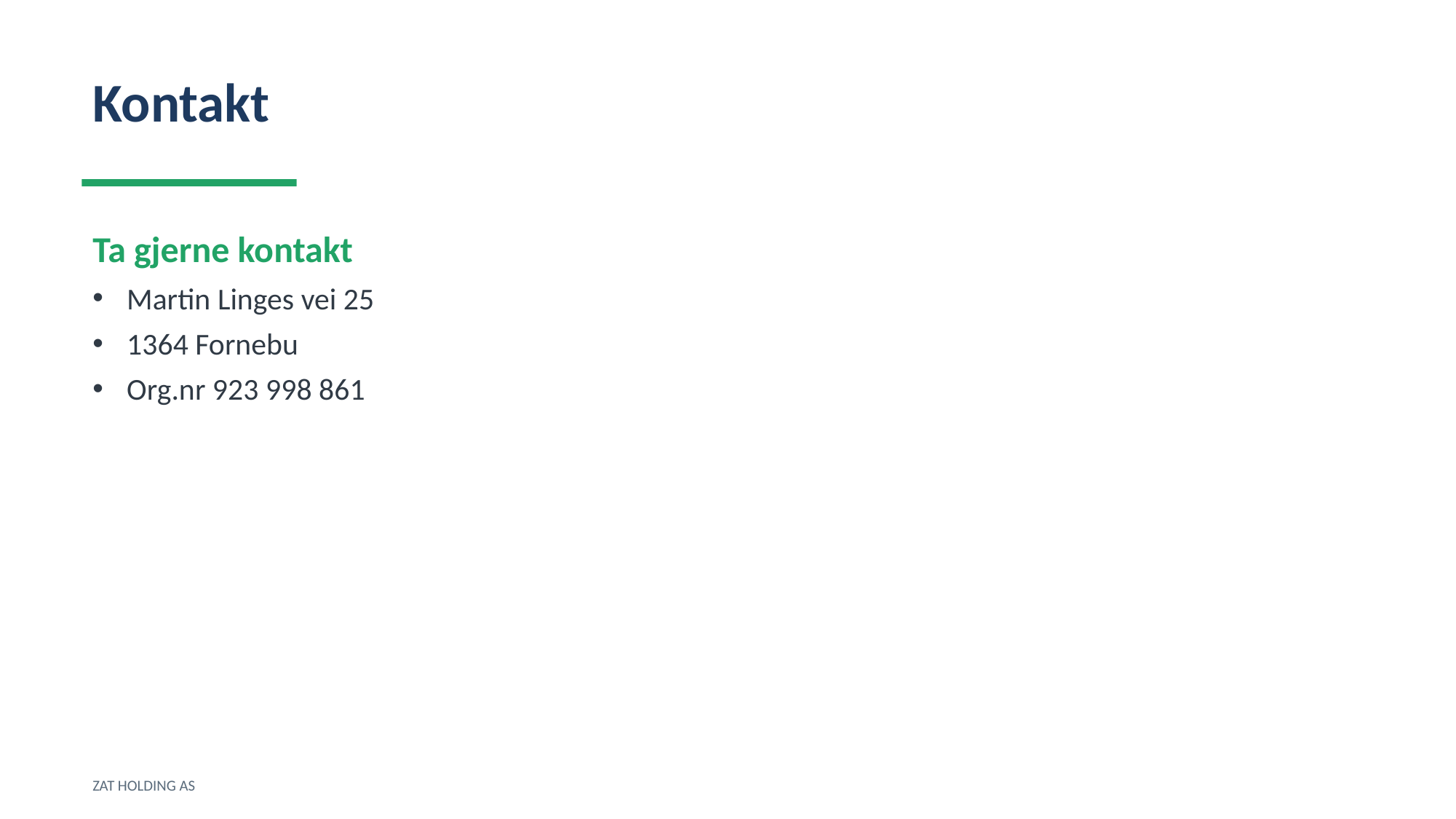

Kontakt

Ta gjerne kontakt
Martin Linges vei 25
1364 Fornebu
Org.nr 923 998 861
ZAT HOLDING AS